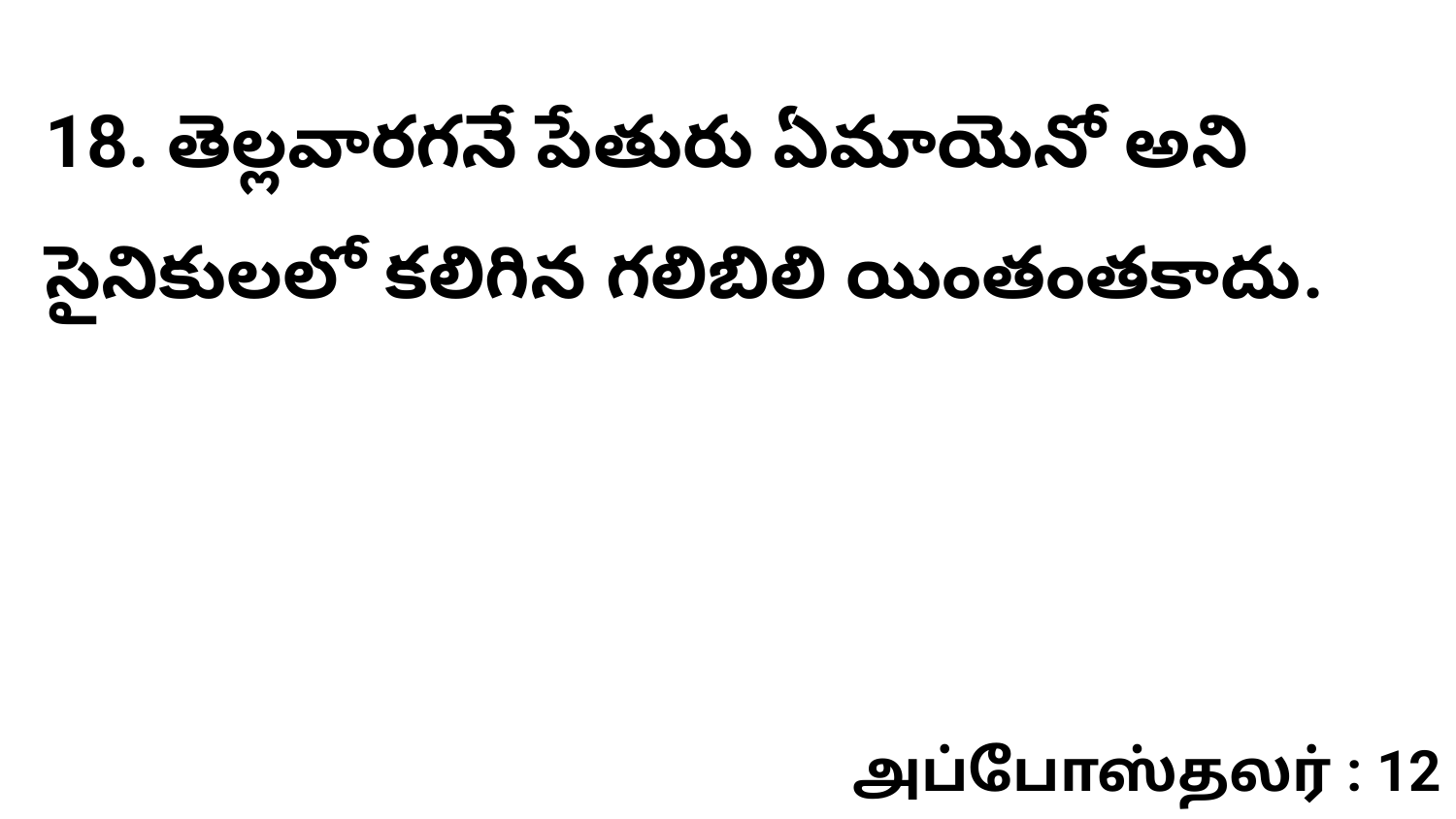

18. తెల్లవారగనే పేతురు ఏమాయెనో అని సైనికులలో కలిగిన గలిబిలి యింతంతకాదు.
அப்போஸ்தலர் : 12